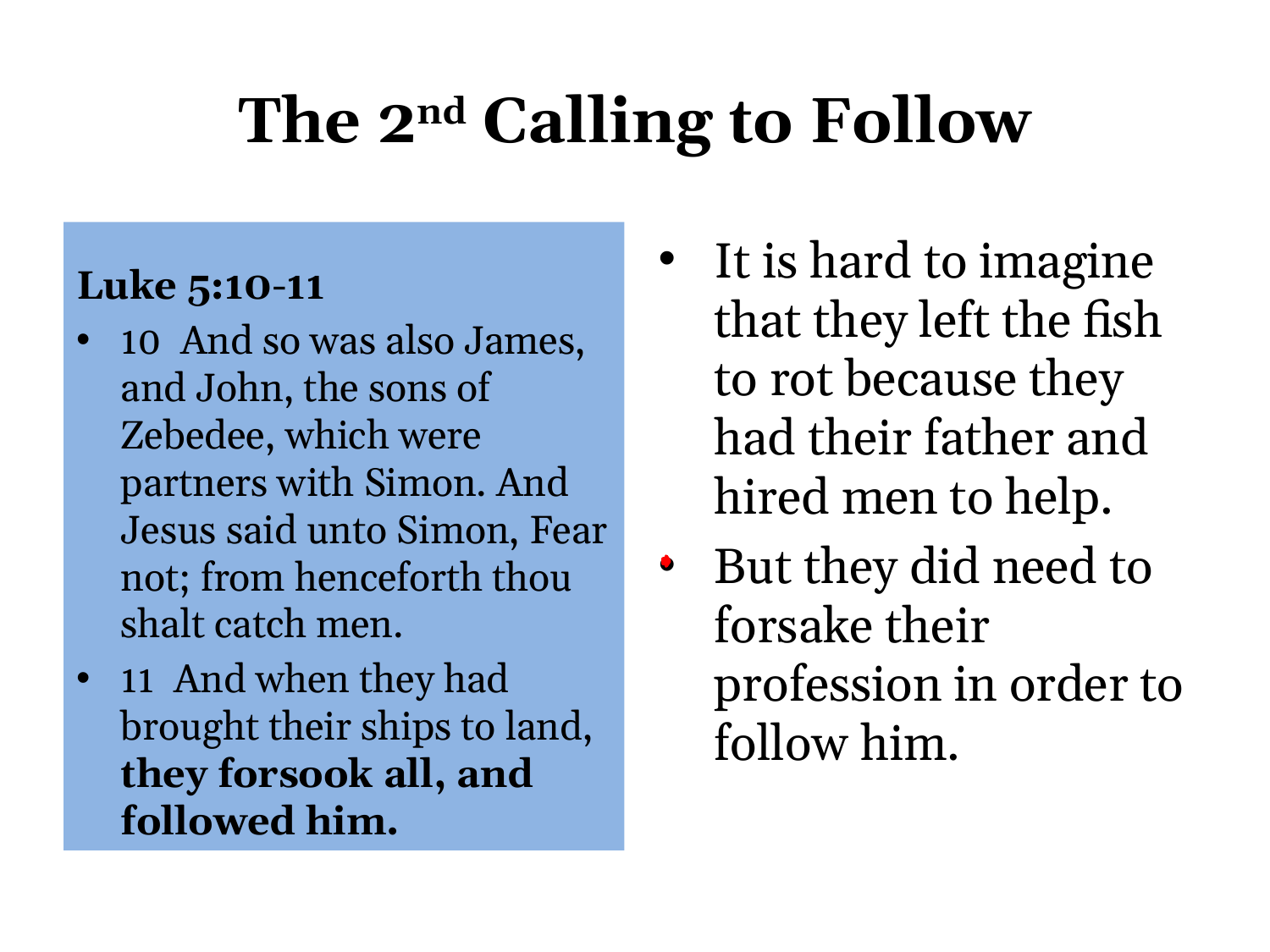

# The 2nd Calling to Follow

Luke 5:10-11
10  And so was also James, and John, the sons of Zebedee, which were partners with Simon. And Jesus said unto Simon, Fear not; from henceforth thou shalt catch men.
11  And when they had brought their ships to land, they forsook all, and followed him.

It is hard to imagine that they left the fish to rot because they had their father and hired men to help.
But they did need to forsake their profession in order to follow him.